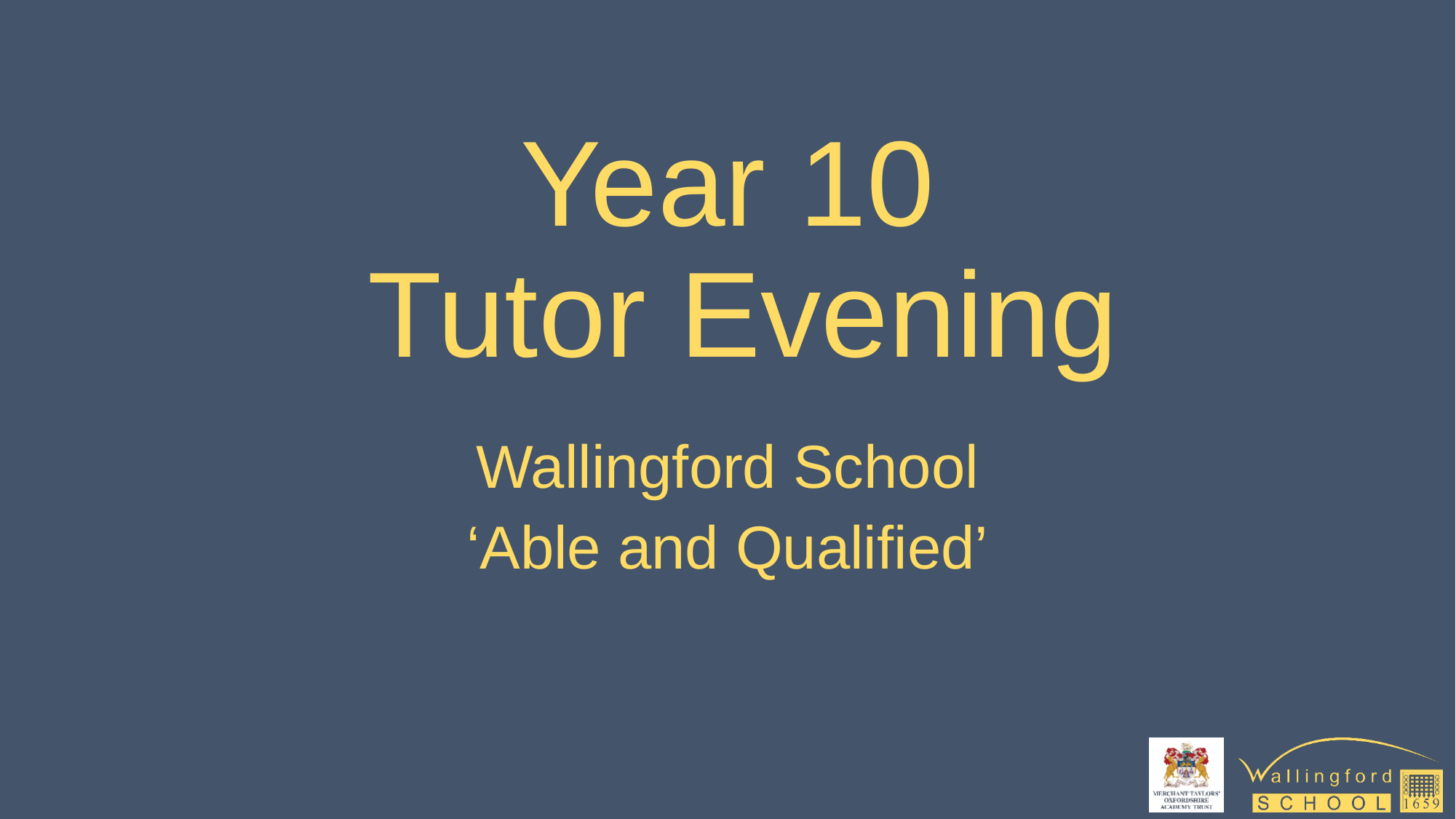

# Year 10 Tutor Evening
Wallingford School
‘Able and Qualified’